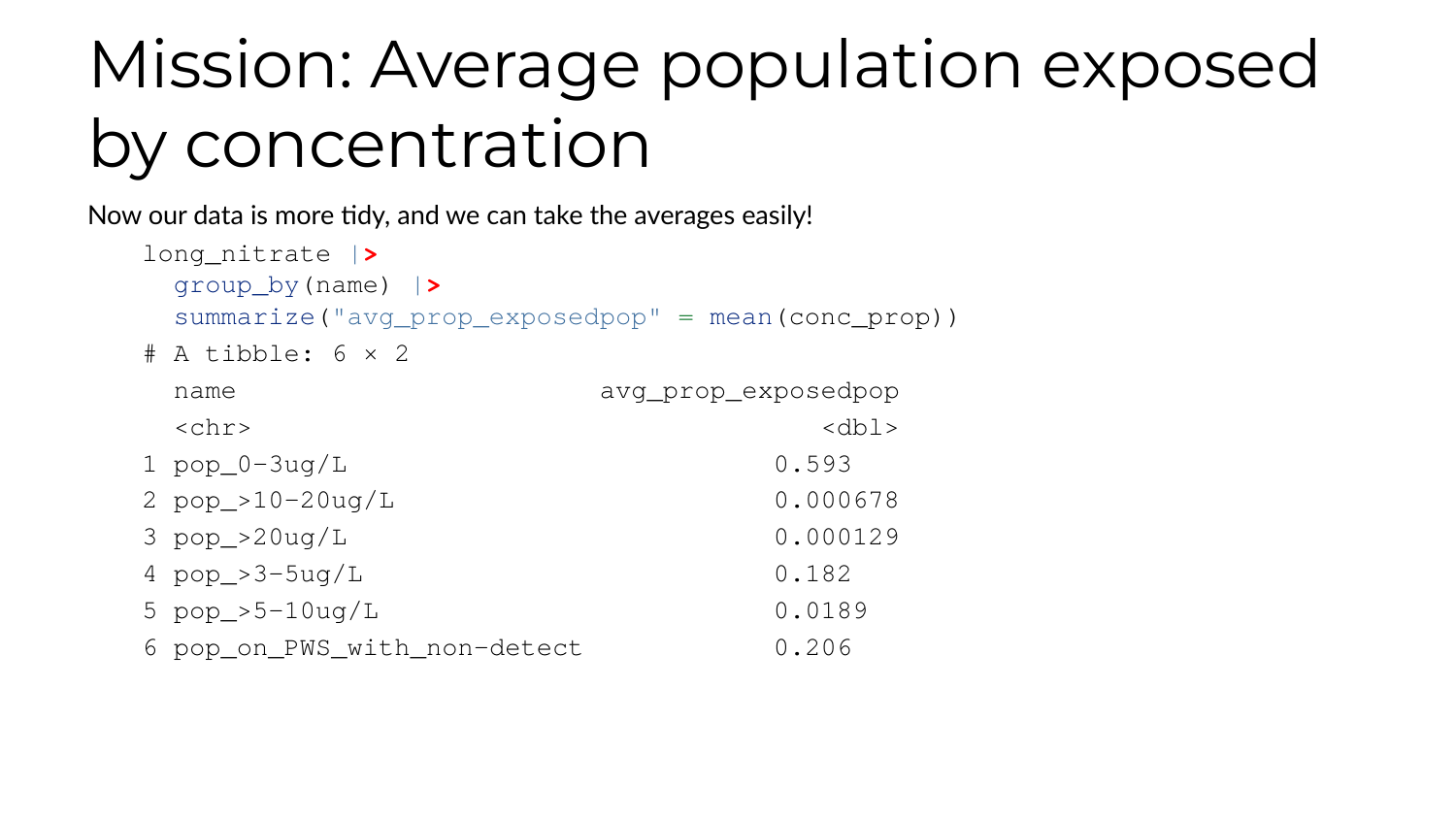

# Mission: Average population exposed by concentration
Now our data is more tidy, and we can take the averages easily!
long_nitrate |>
  group_by(name) |>
  summarize("avg_prop_exposedpop" = mean(conc_prop))
# A tibble: 6 × 2
  name                       avg_prop_exposedpop
  <chr>                                    <dbl>
1 pop_0-3ug/L                           0.593
2 pop_>10-20ug/L                        0.000678
3 pop_>20ug/L                           0.000129
4 pop_>3-5ug/L                          0.182
5 pop_>5-10ug/L                         0.0189
6 pop_on_PWS_with_non-detect            0.206